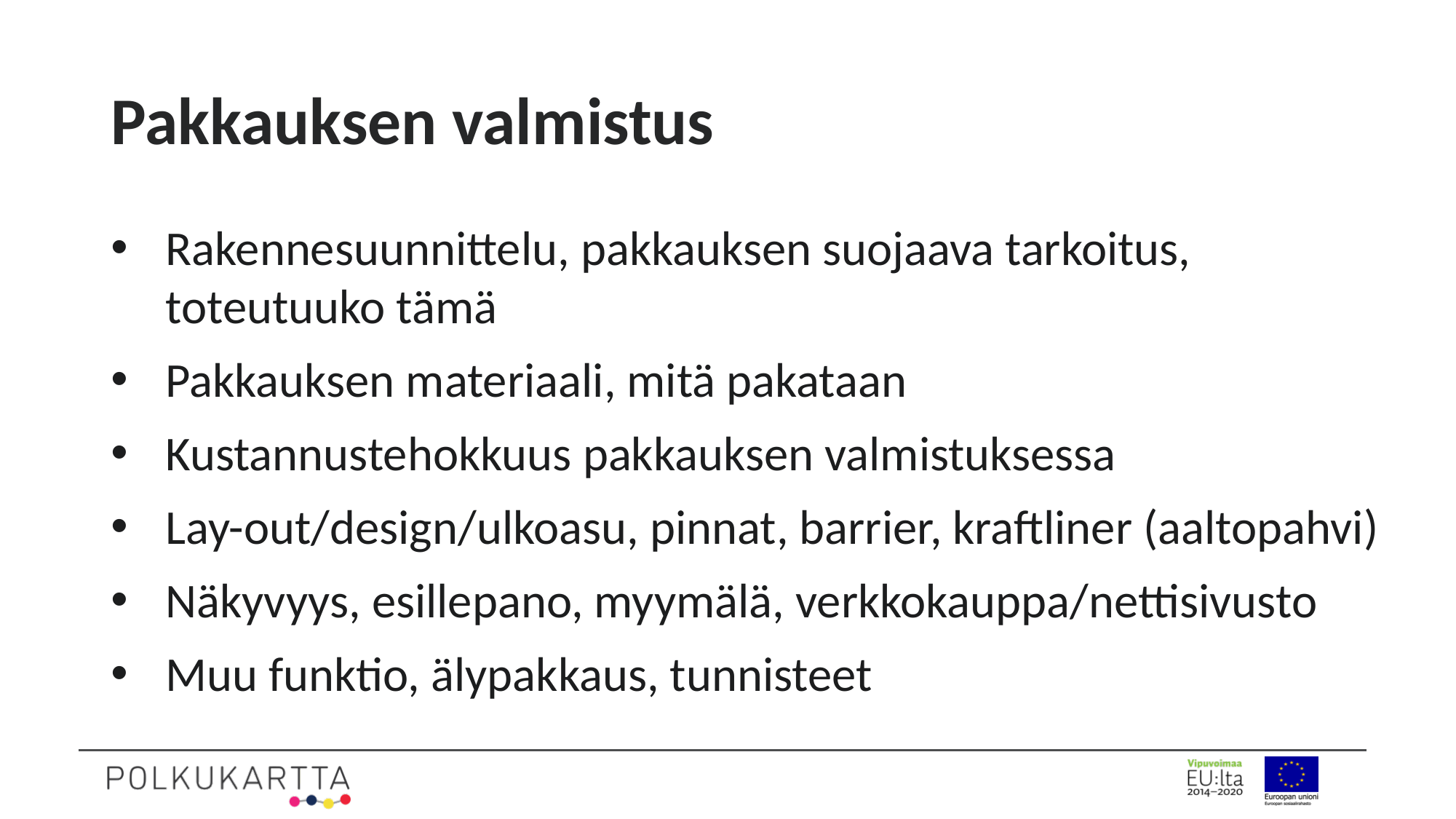

# Pakkauksen valmistus
Rakennesuunnittelu, pakkauksen suojaava tarkoitus, toteutuuko tämä
Pakkauksen materiaali, mitä pakataan
Kustannustehokkuus pakkauksen valmistuksessa
Lay-out/design/ulkoasu, pinnat, barrier, kraftliner (aaltopahvi)
Näkyvyys, esillepano, myymälä, verkkokauppa/nettisivusto
Muu funktio, älypakkaus, tunnisteet